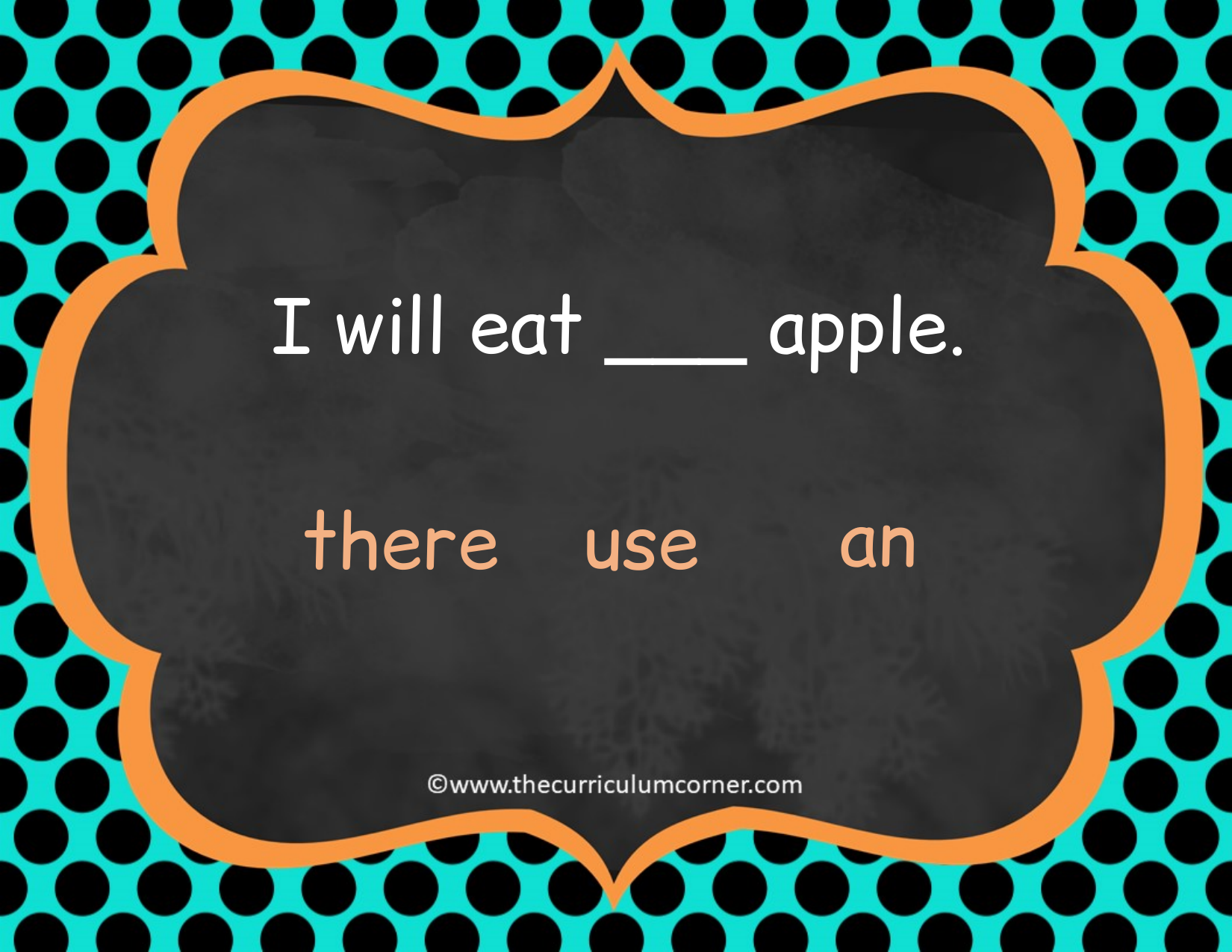

I will eat ___ apple.
an
there
use